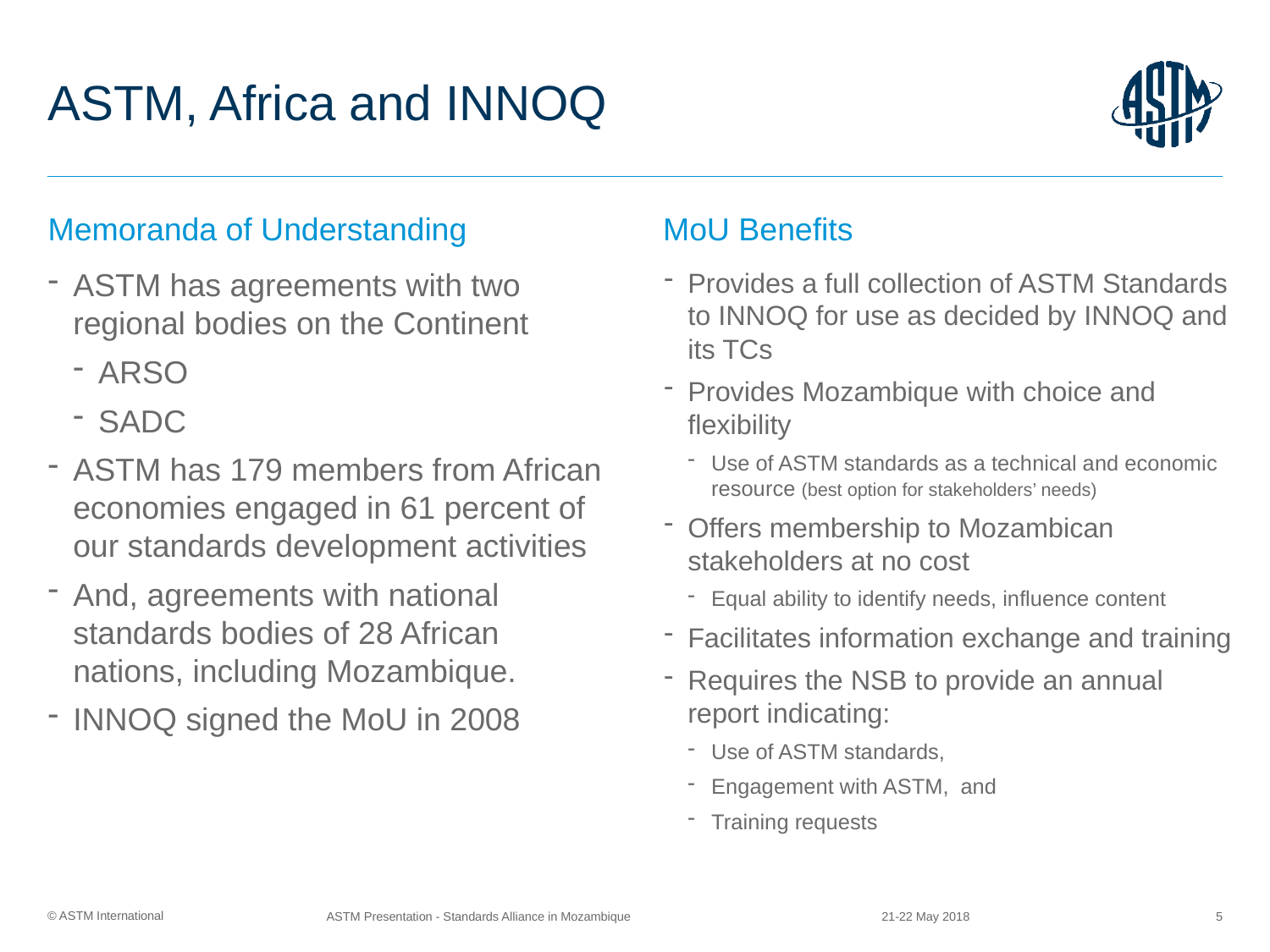

# ASTM, Africa and INNOQ
Memoranda of Understanding
MoU Benefits
ASTM has agreements with two regional bodies on the Continent
ARSO
SADC
ASTM has 179 members from African economies engaged in 61 percent of our standards development activities
And, agreements with national standards bodies of 28 African nations, including Mozambique.
INNOQ signed the MoU in 2008

Provides a full collection of ASTM Standards to INNOQ for use as decided by INNOQ and its TCs
Provides Mozambique with choice and flexibility
Use of ASTM standards as a technical and economic resource (best option for stakeholders’ needs)
Offers membership to Mozambican stakeholders at no cost
Equal ability to identify needs, influence content
Facilitates information exchange and training
Requires the NSB to provide an annual report indicating:
Use of ASTM standards,
Engagement with ASTM,  and
Training requests

21-22 May 2018
ASTM Presentation - Standards Alliance in Mozambique
5